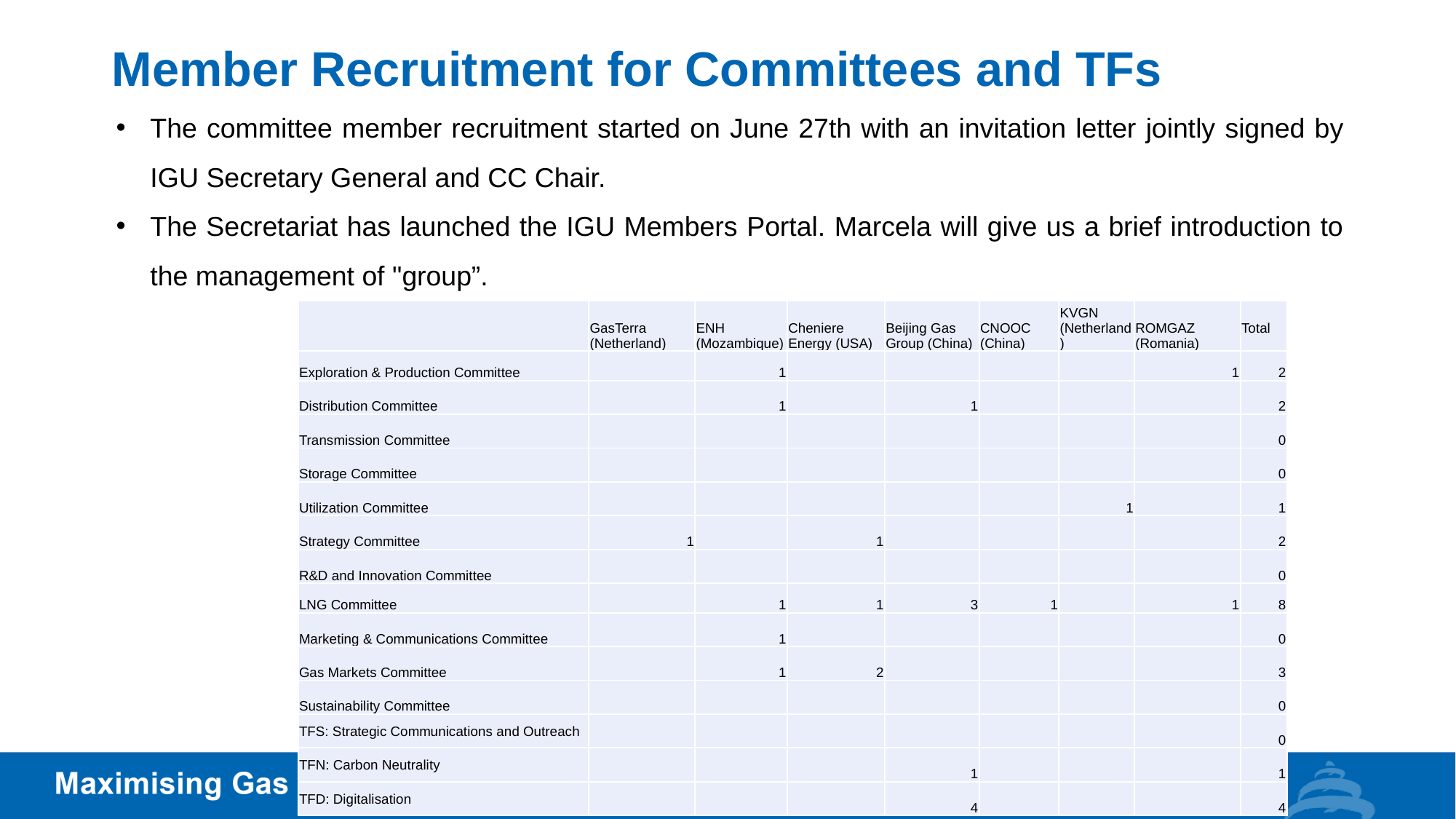

# Member Recruitment for Committees and TFs
The committee member recruitment started on June 27th with an invitation letter jointly signed by IGU Secretary General and CC Chair.
The Secretariat has launched the IGU Members Portal. Marcela will give us a brief introduction to the management of "group”.
|  | GasTerra (Netherland) | ENH (Mozambique) | Cheniere Energy (USA) | Beijing Gas Group (China) | CNOOC (China) | KVGN (Netherland) | ROMGAZ (Romania) | Total |
| --- | --- | --- | --- | --- | --- | --- | --- | --- |
| Exploration & Production Committee |  | 1 |  |  |  |  | 1 | 2 |
| Distribution Committee |  | 1 |  | 1 |  |  |  | 2 |
| Transmission Committee |  |  |  |  |  |  |  | 0 |
| Storage Committee |  |  |  |  |  |  |  | 0 |
| Utilization Committee |  |  |  |  |  | 1 |  | 1 |
| Strategy Committee | 1 |  | 1 |  |  |  |  | 2 |
| R&D and Innovation Committee |  |  |  |  |  |  |  | 0 |
| LNG Committee |  | 1 | 1 | 3 | 1 |  | 1 | 8 |
| Marketing & Communications Committee |  | 1 |  |  |  |  |  | 0 |
| Gas Markets Committee |  | 1 | 2 |  |  |  |  | 3 |
| Sustainability Committee |  |  |  |  |  |  |  | 0 |
| TFS: Strategic Communications and Outreach |  |  |  |  |  |  |  | 0 |
| TFN: Carbon Neutrality |  |  |  | 1 |  |  |  | 1 |
| TFD: Digitalisation |  |  |  | 4 |  |  |  | 4 |
8